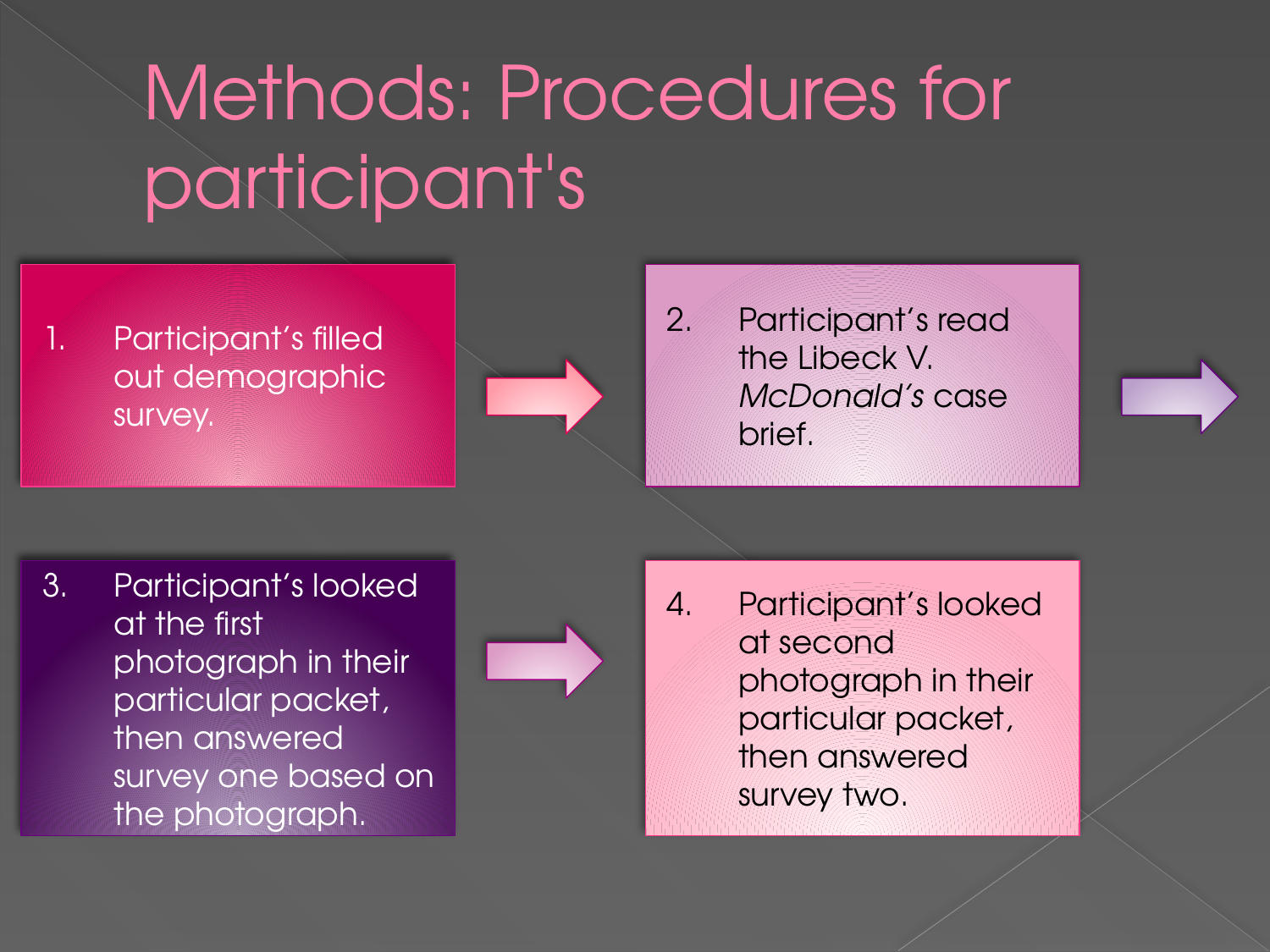

# Methods: Procedures for participant's
Participant’s filled out demographic survey.
Participant’s read the Libeck V. McDonald’s case brief.

Participant’s looked at the first photograph in their particular packet, then answered survey one based on the photograph.
Participant’s looked at second photograph in their particular packet, then answered survey two.